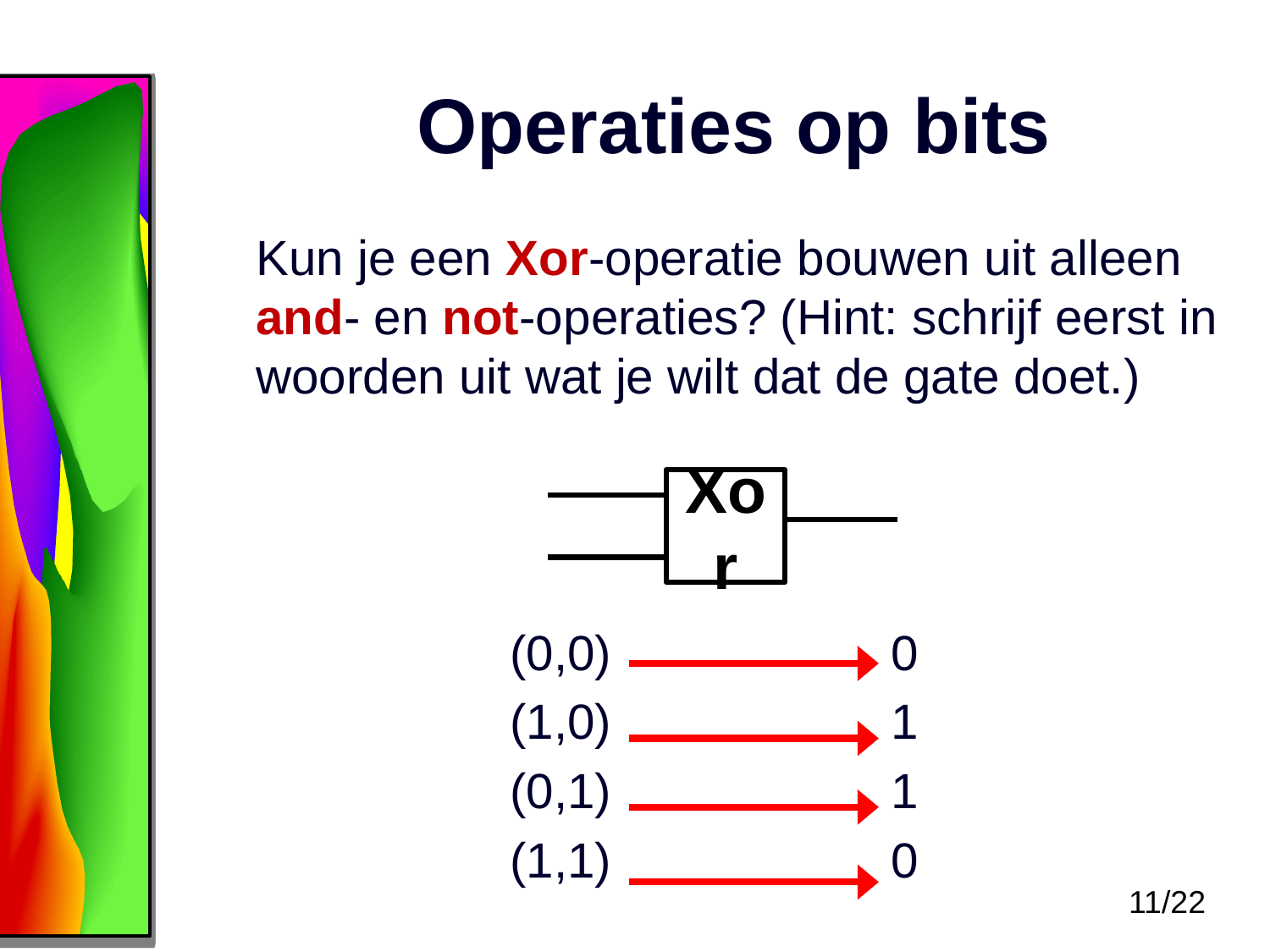

# Operaties op bits
Kun je een Xor-operatie bouwen uit alleen and- en not-operaties? (Hint: schrijf eerst in woorden uit wat je wilt dat de gate doet.)

		(0,0)			0
		(1,0)			1
		(0,1)			1
		(1,1)			0

Xor